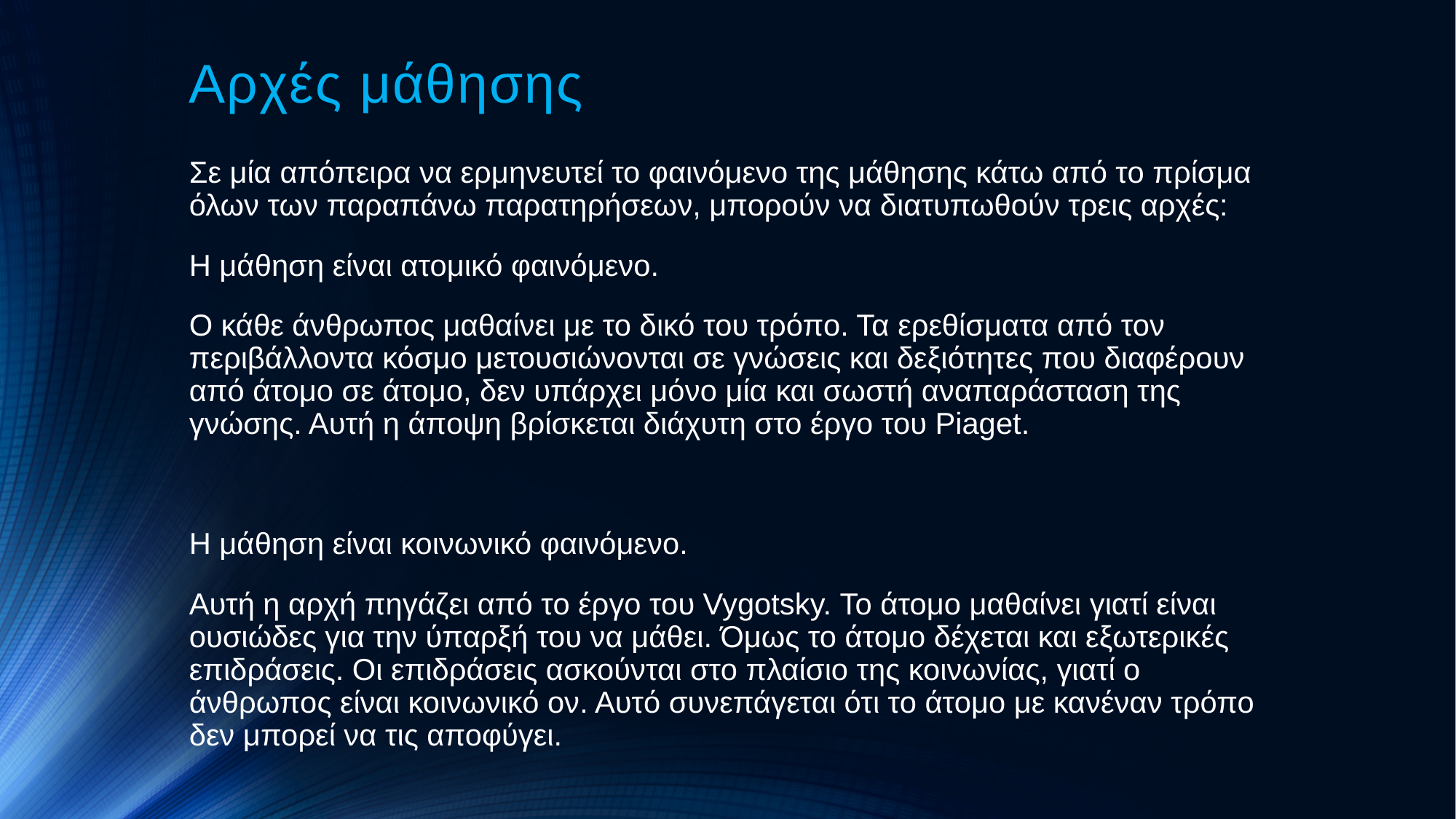

# Αρχές μάθησης
Σε μία απόπειρα να ερμηνευτεί το φαινόμενο της μάθησης κάτω από το πρίσμα όλων των παραπάνω παρατηρήσεων, μπορούν να διατυπωθούν τρεις αρχές:
Η μάθηση είναι ατομικό φαινόμενο.
Ο κάθε άνθρωπος μαθαίνει με το δικό του τρόπο. Τα ερεθίσματα από τον περιβάλλοντα κόσμο μετουσιώνονται σε γνώσεις και δεξιότητες που διαφέρουν από άτομο σε άτομο, δεν υπάρχει μόνο μία και σωστή αναπαράσταση της γνώσης. Αυτή η άποψη βρίσκεται διάχυτη στο έργο του Piaget.

Η μάθηση είναι κοινωνικό φαινόμενο.
Αυτή η αρχή πηγάζει από το έργο του Vygotsky. Το άτομο μαθαίνει γιατί είναι ουσιώδες για την ύπαρξή του να μάθει. Όμως το άτομο δέχεται και εξωτερικές επιδράσεις. Οι επιδράσεις ασκούνται στο πλαίσιο της κοινωνίας, γιατί ο άνθρωπος είναι κοινωνικό ον. Αυτό συνεπάγεται ότι το άτομο με κανέναν τρόπο δεν μπορεί να τις αποφύγει.